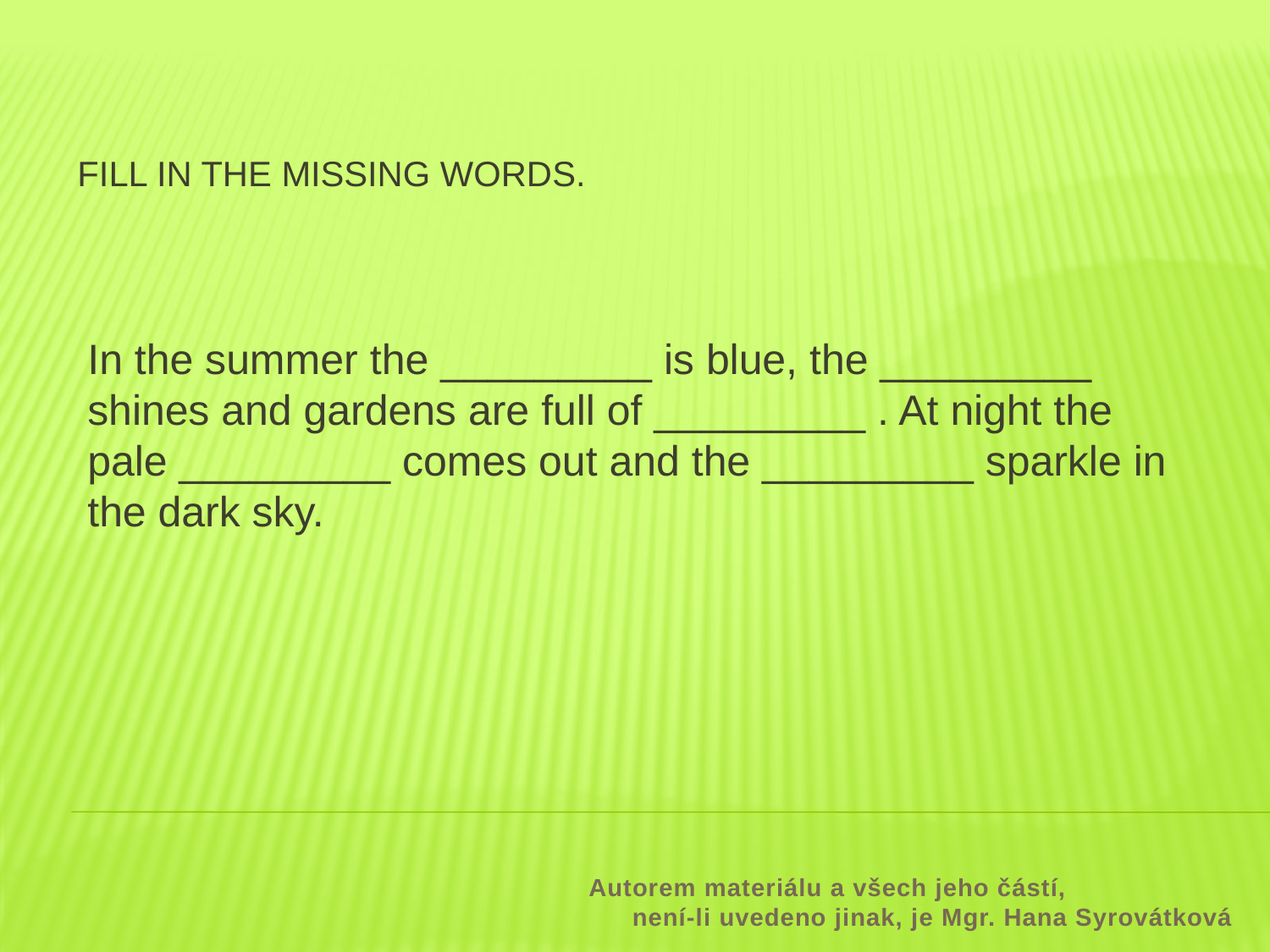

# Fill in the missing words.
In the summer the _________ is blue, the _________ shines and gardens are full of _________ . At night the pale _________ comes out and the _________ sparkle in the dark sky.

Autorem materiálu a všech jeho částí,                      není-li uvedeno jinak, je Mgr. Hana Syrovátková